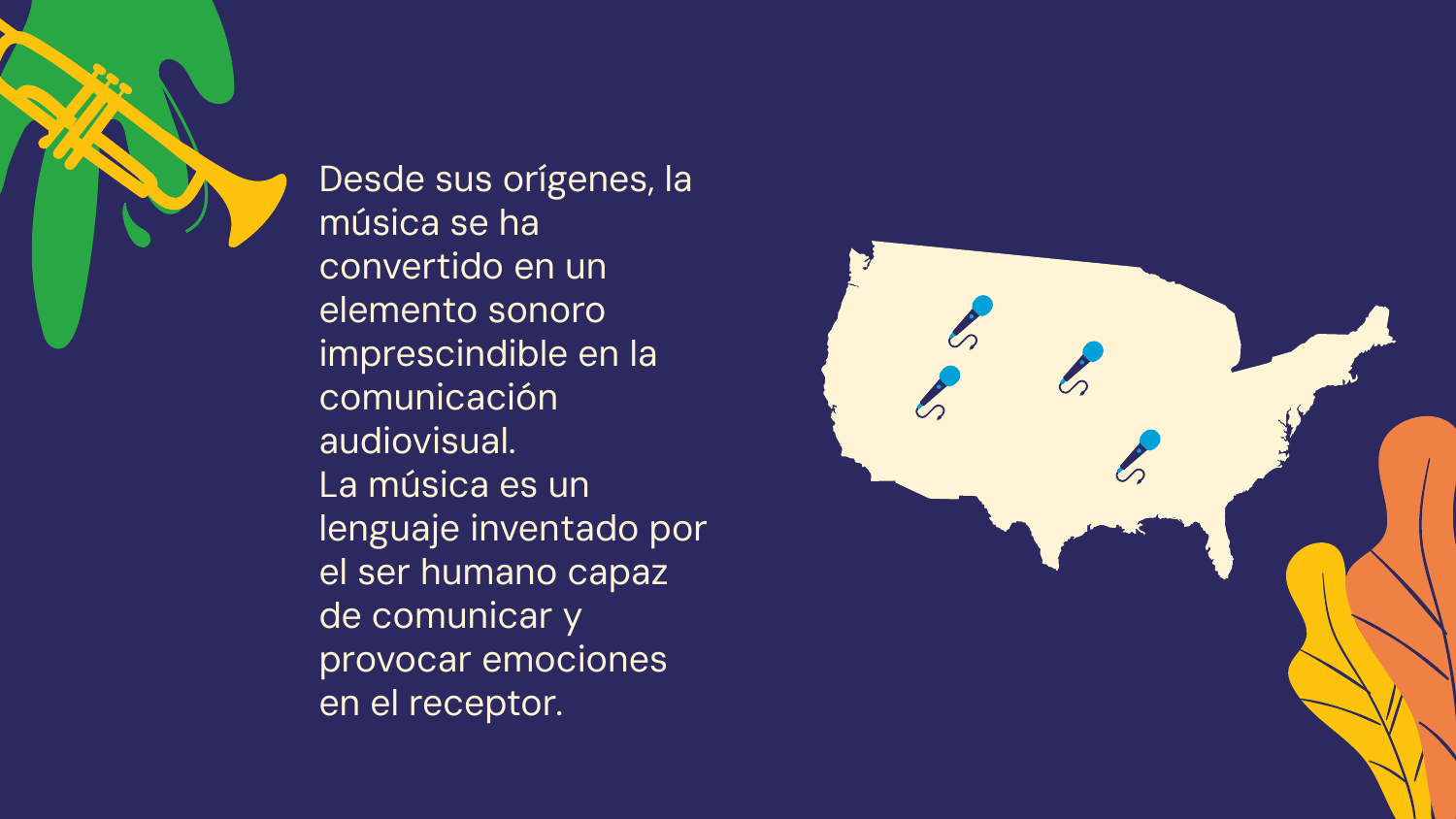

Desde sus orígenes, la música se ha convertido en un elemento sonoro imprescindible en la comunicación audiovisual.
La música es un lenguaje inventado por el ser humano capaz de comunicar y provocar emociones en el receptor.